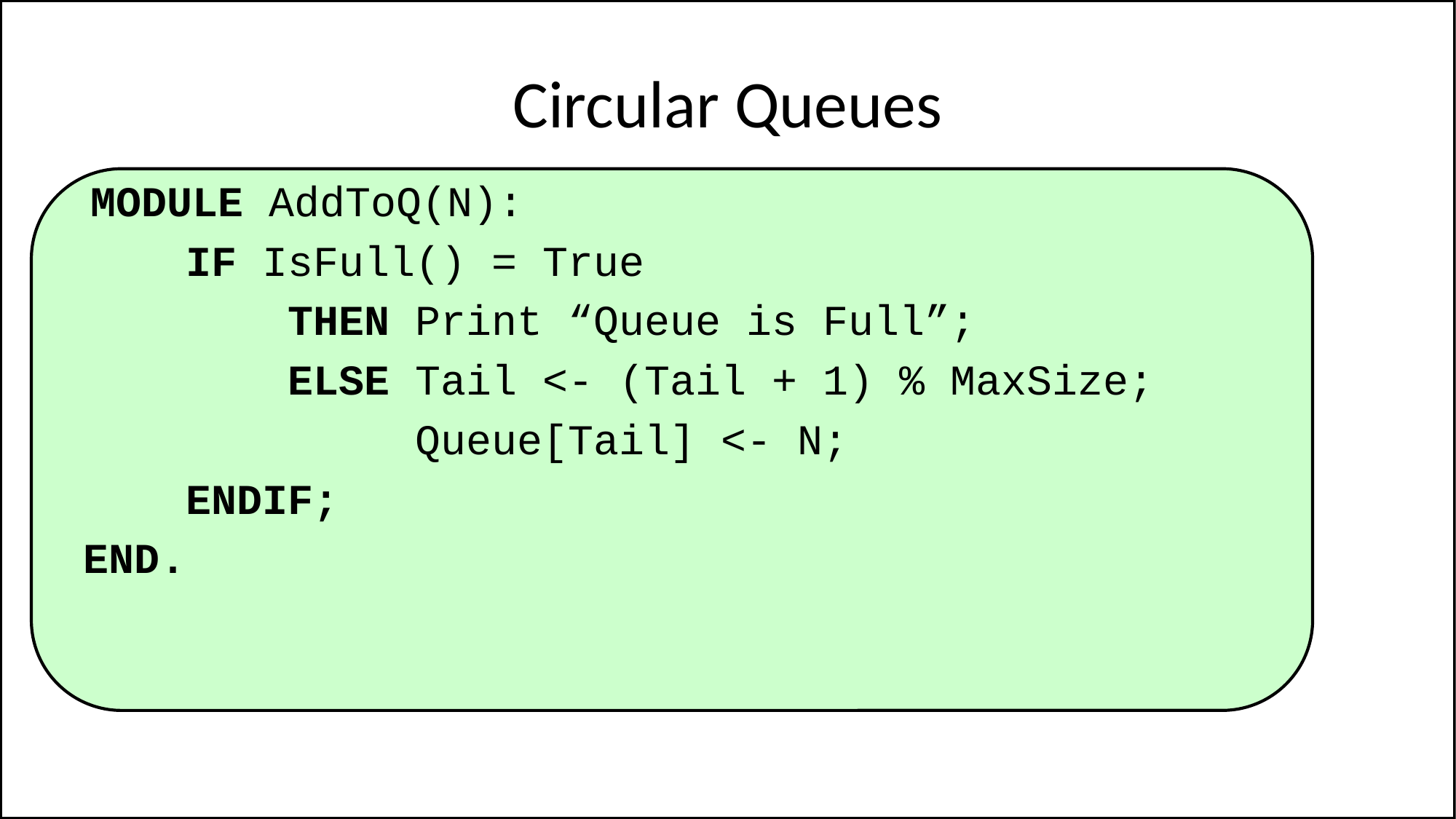

# Circular Queues

MODULE AddToQ(N):
IF IsFull() = True
    THEN Print “Queue is Full”;
    ELSE Tail <- (Tail + 1) % MaxSize;
         Queue[Tail] <- N;
ENDIF;
END.